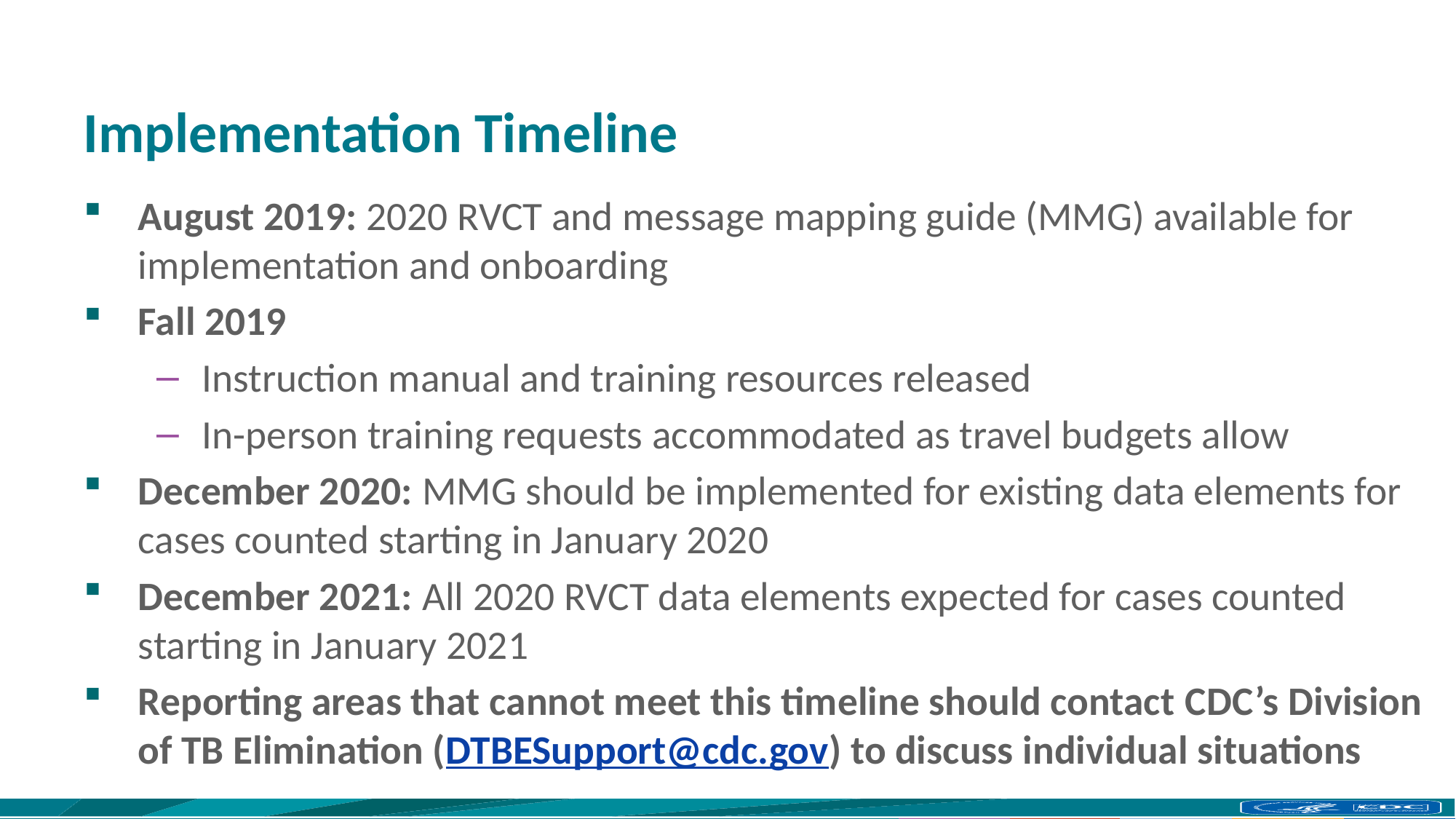

# Implementation Timeline
August 2019: 2020 RVCT and message mapping guide (MMG) available for implementation and onboarding
Fall 2019
Instruction manual and training resources released
In-person training requests accommodated as travel budgets allow
December 2020: MMG should be implemented for existing data elements for cases counted starting in January 2020
December 2021: All 2020 RVCT data elements expected for cases counted starting in January 2021
Reporting areas that cannot meet this timeline should contact CDC’s Division of TB Elimination (DTBESupport@cdc.gov) to discuss individual situations